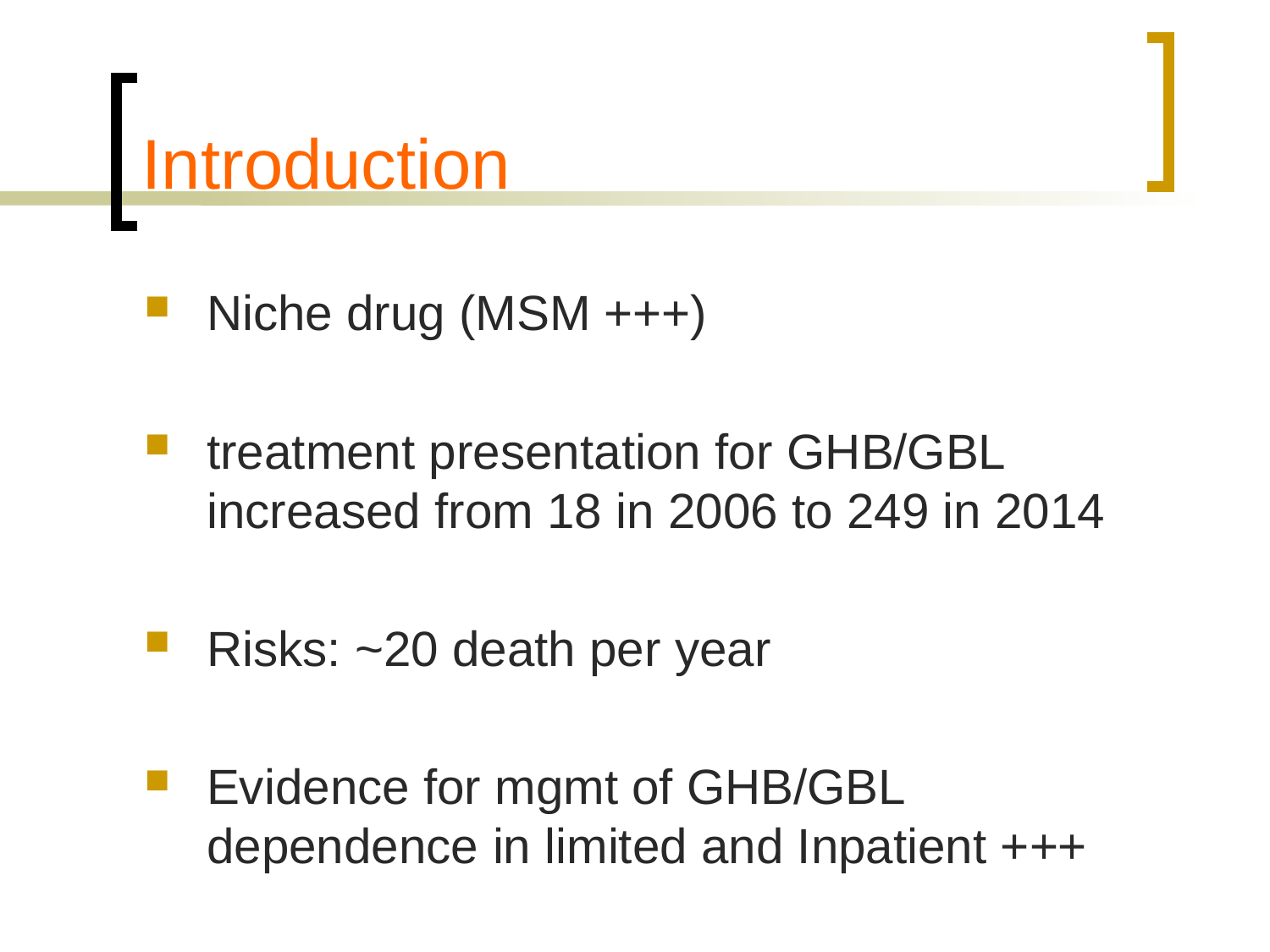

# Introduction
Niche drug (MSM +++)

treatment presentation for GHB/GBL increased from 18 in 2006 to 249 in 2014

Risks: ~20 death per year

Evidence for mgmt of GHB/GBL dependence in limited and Inpatient +++